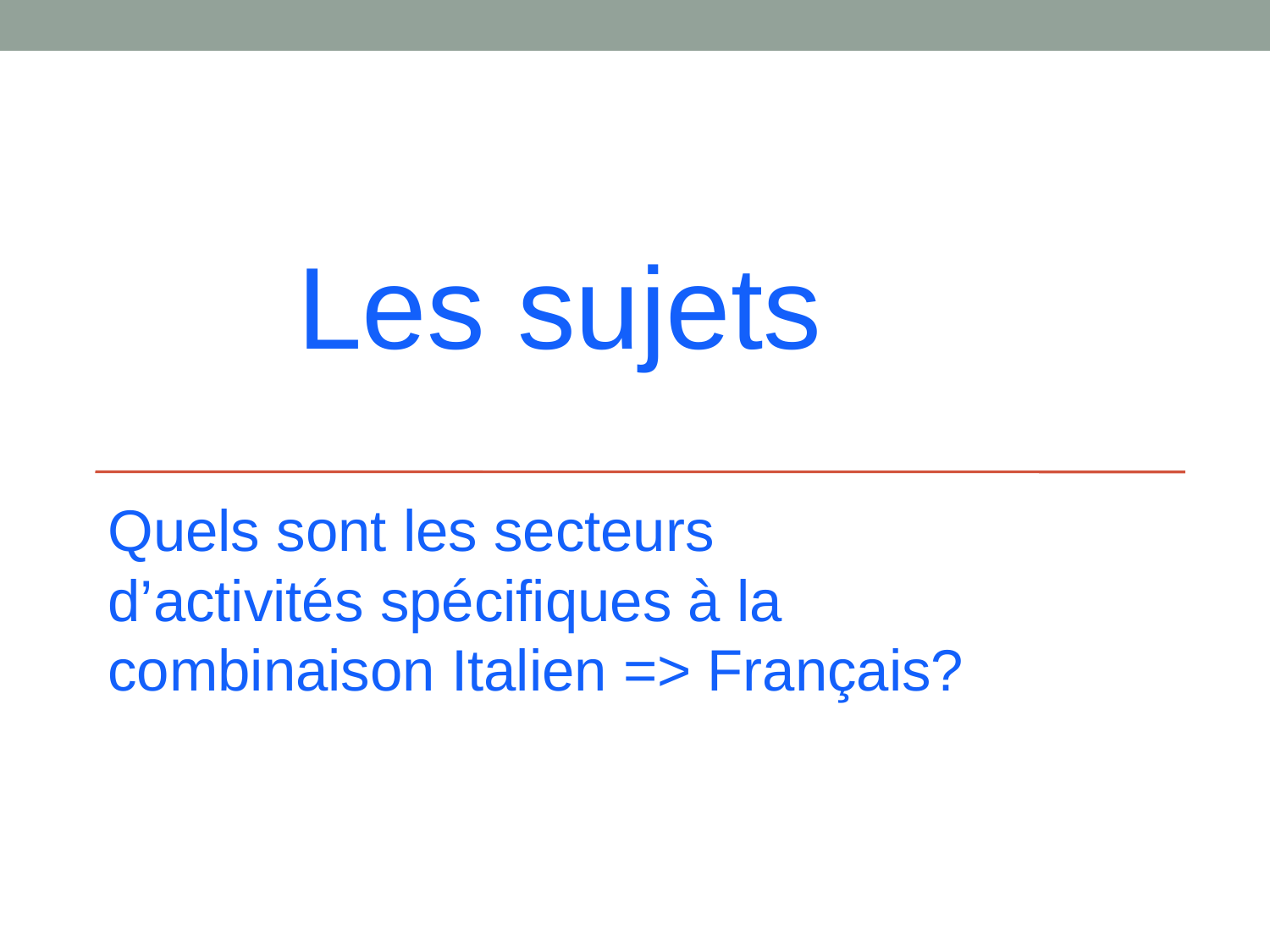

Les sujets
Quels sont les secteurs d’activités spécifiques à la combinaison Italien => Français?